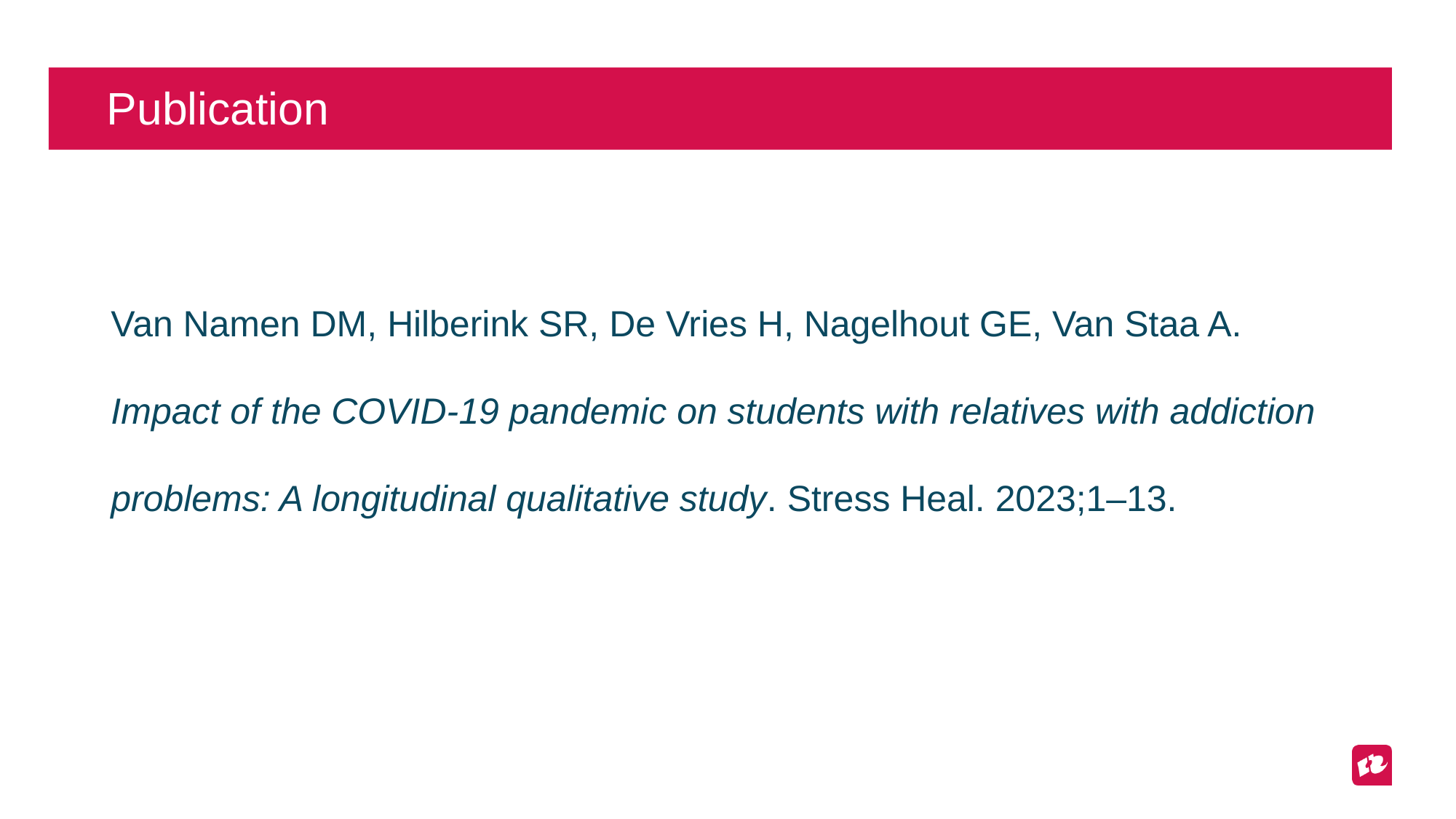

# Publication

Van Namen DM, Hilberink SR, De Vries H, Nagelhout GE, Van Staa A. Impact of the COVID‐19 pandemic on students with relatives with addiction problems: A longitudinal qualitative study. Stress Heal. 2023;1–13.